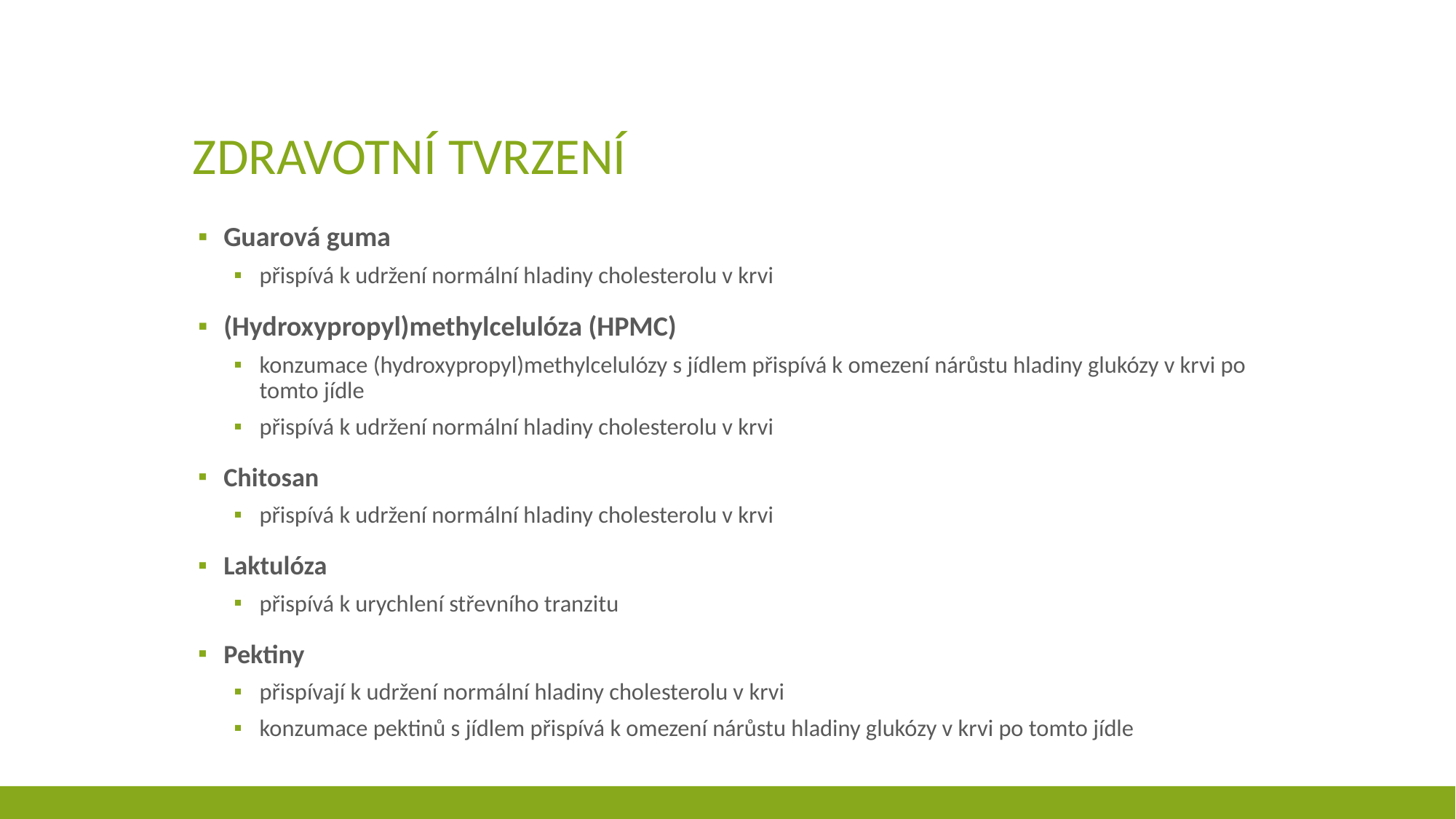

# Zdravotní tvrzení
Guarová guma
přispívá k udržení normální hladiny cholesterolu v krvi
(Hydroxypropyl)methylcelulóza (HPMC)
konzumace (hydroxypropyl)methylcelulózy s jídlem přispívá k omezení nárůstu hladiny glukózy v krvi po tomto jídle
přispívá k udržení normální hladiny cholesterolu v krvi
Chitosan
přispívá k udržení normální hladiny cholesterolu v krvi
Laktulóza
přispívá k urychlení střevního tranzitu
Pektiny
přispívají k udržení normální hladiny cholesterolu v krvi
konzumace pektinů s jídlem přispívá k omezení nárůstu hladiny glukózy v krvi po tomto jídle